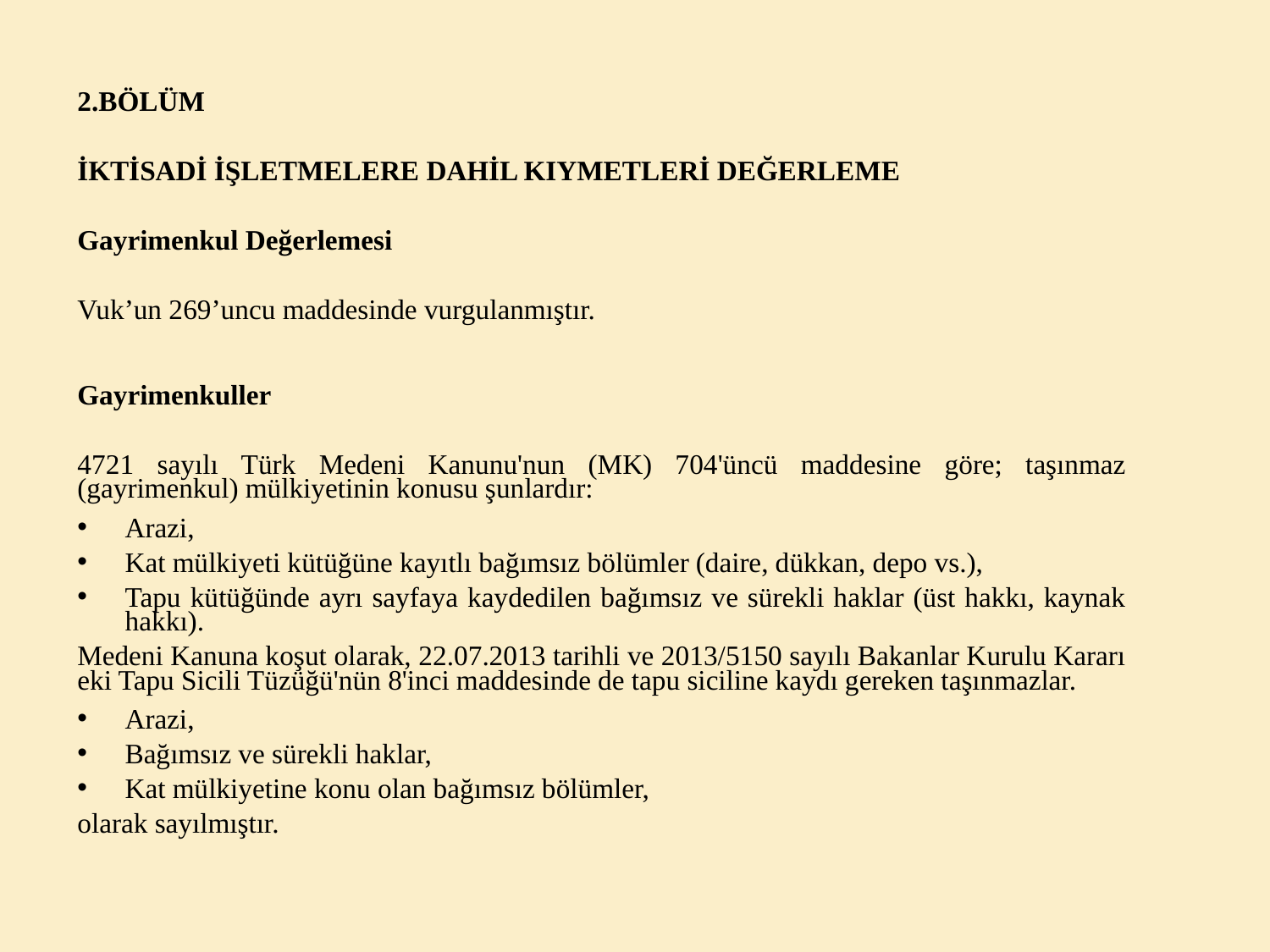

2.BÖLÜM

İKTİSADİ İŞLETMELERE DAHİL KIYMETLERİ DEĞERLEME

Gayrimenkul Değerlemesi

Vuk’un 269’uncu maddesinde vurgulanmıştır.

Gayrimenkuller

4721 sayılı Türk Medeni Kanunu'nun (MK) 704'üncü maddesine göre; taşınmaz (gayrimenkul) mülkiyetinin konusu şunlardır:
Arazi,
Kat mülkiyeti kütüğüne kayıtlı bağımsız bölümler (daire, dükkan, depo vs.),
Tapu kütüğünde ayrı sayfaya kaydedilen bağımsız ve sürekli haklar (üst hakkı, kaynak hakkı).
Medeni Kanuna koşut olarak, 22.07.2013 tarihli ve 2013/5150 sayılı Bakanlar Kurulu Kararı eki Tapu Sicili Tüzüğü'nün 8'inci maddesinde de tapu siciline kaydı gereken taşınmazlar.
Arazi,
Bağımsız ve sürekli haklar,
Kat mülkiyetine konu olan bağımsız bölümler,
olarak sayılmıştır.